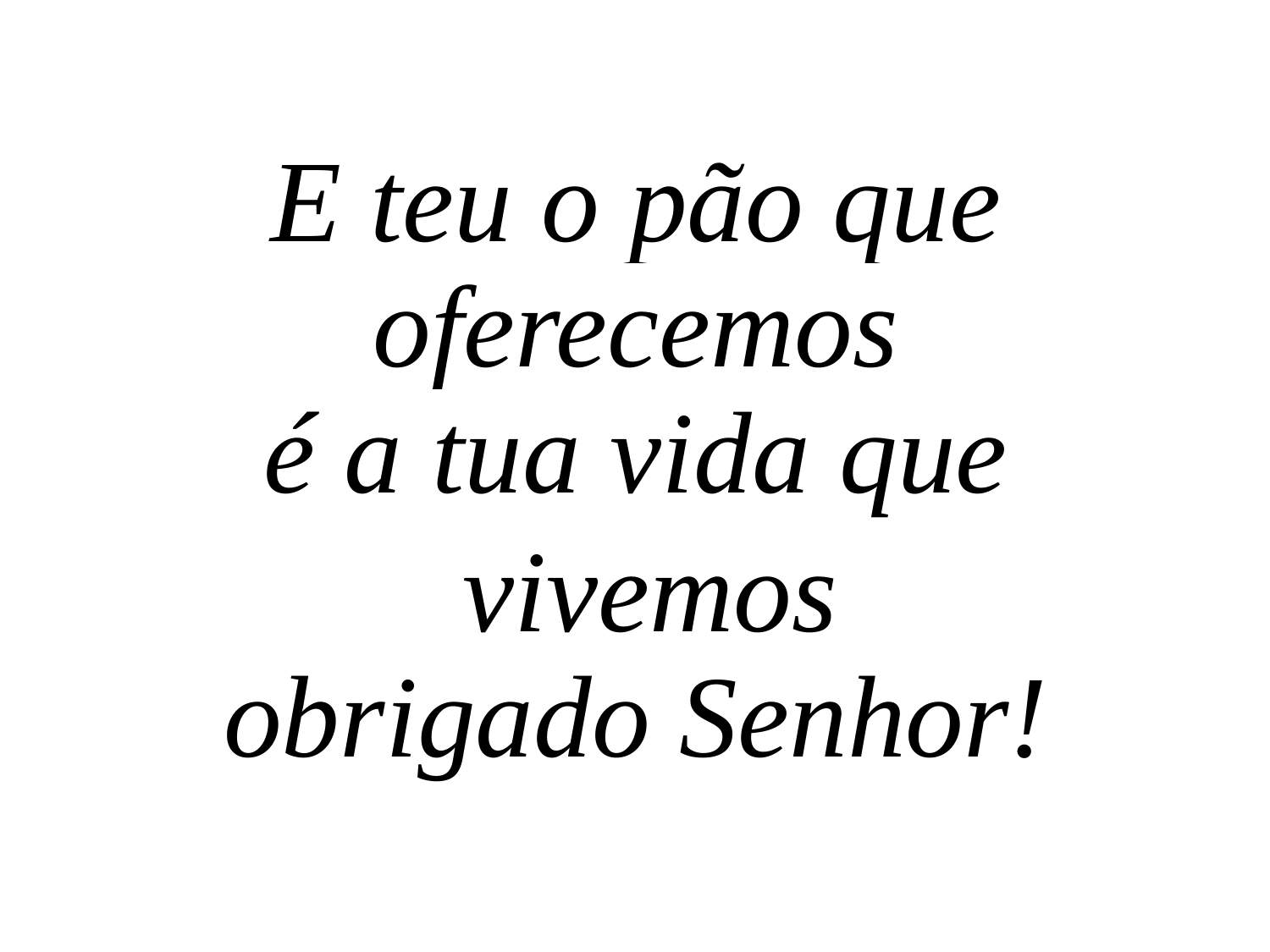

E teu o pão que oferecemos
é a tua vida que
 vivemos
obrigado Senhor!